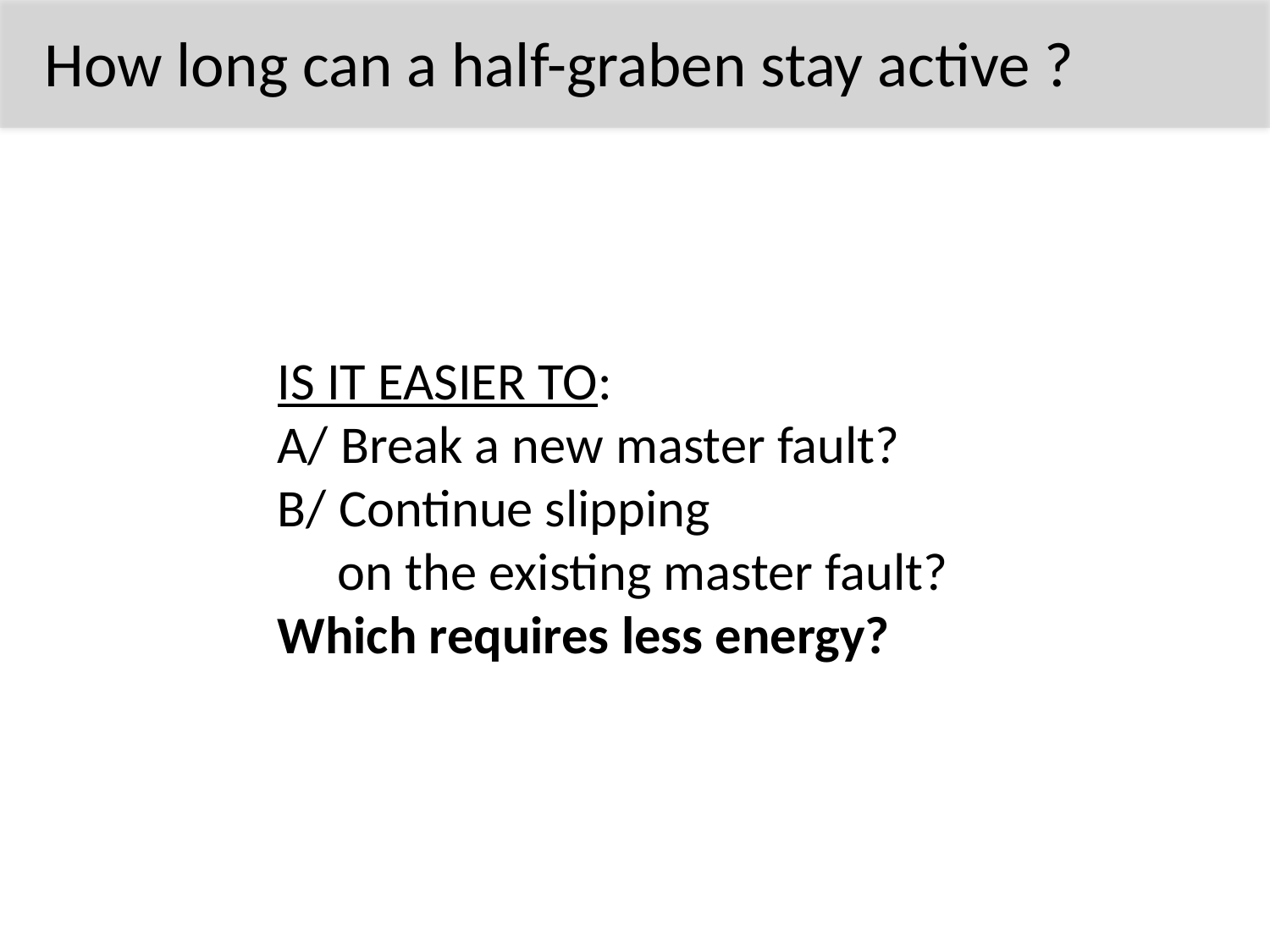

How long can a half-graben stay active ?
IS IT EASIER TO:
A/ Break a new master fault?
B/ Continue slipping
     on the existing master fault?
Which requires less energy?